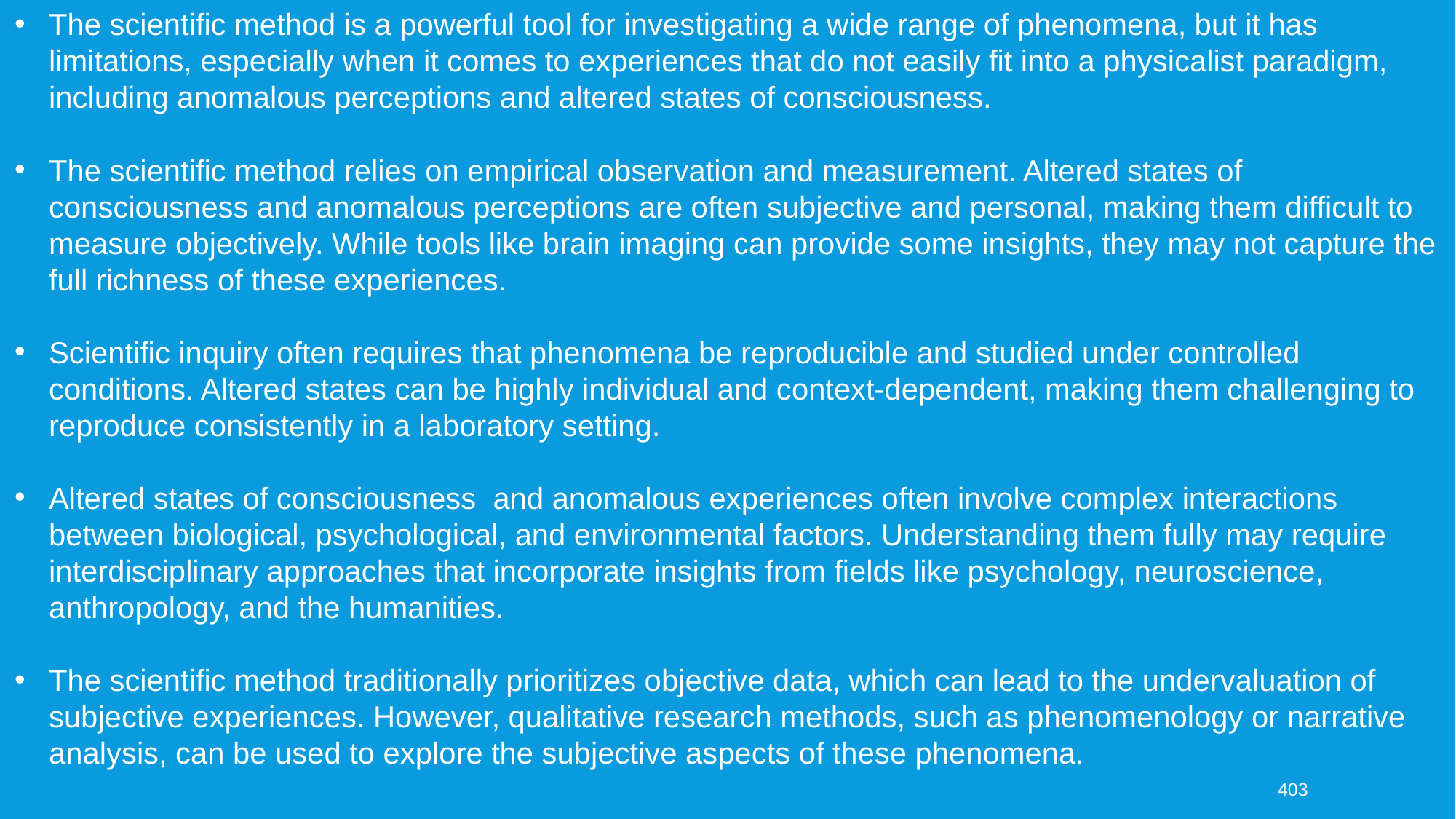

The scientific method is a powerful tool for investigating a wide range of phenomena, but it has limitations, especially when it comes to experiences that do not easily fit into a physicalist paradigm, including anomalous perceptions and altered states of consciousness.

The scientific method relies on empirical observation and measurement. Altered states of consciousness and anomalous perceptions are often subjective and personal, making them difficult to measure objectively. While tools like brain imaging can provide some insights, they may not capture the full richness of these experiences.

Scientific inquiry often requires that phenomena be reproducible and studied under controlled conditions. Altered states can be highly individual and context-dependent, making them challenging to reproduce consistently in a laboratory setting.

Altered states of consciousness  and anomalous experiences often involve complex interactions between biological, psychological, and environmental factors. Understanding them fully may require interdisciplinary approaches that incorporate insights from fields like psychology, neuroscience, anthropology, and the humanities.

The scientific method traditionally prioritizes objective data, which can lead to the undervaluation of subjective experiences. However, qualitative research methods, such as phenomenology or narrative analysis, can be used to explore the subjective aspects of these phenomena.

403